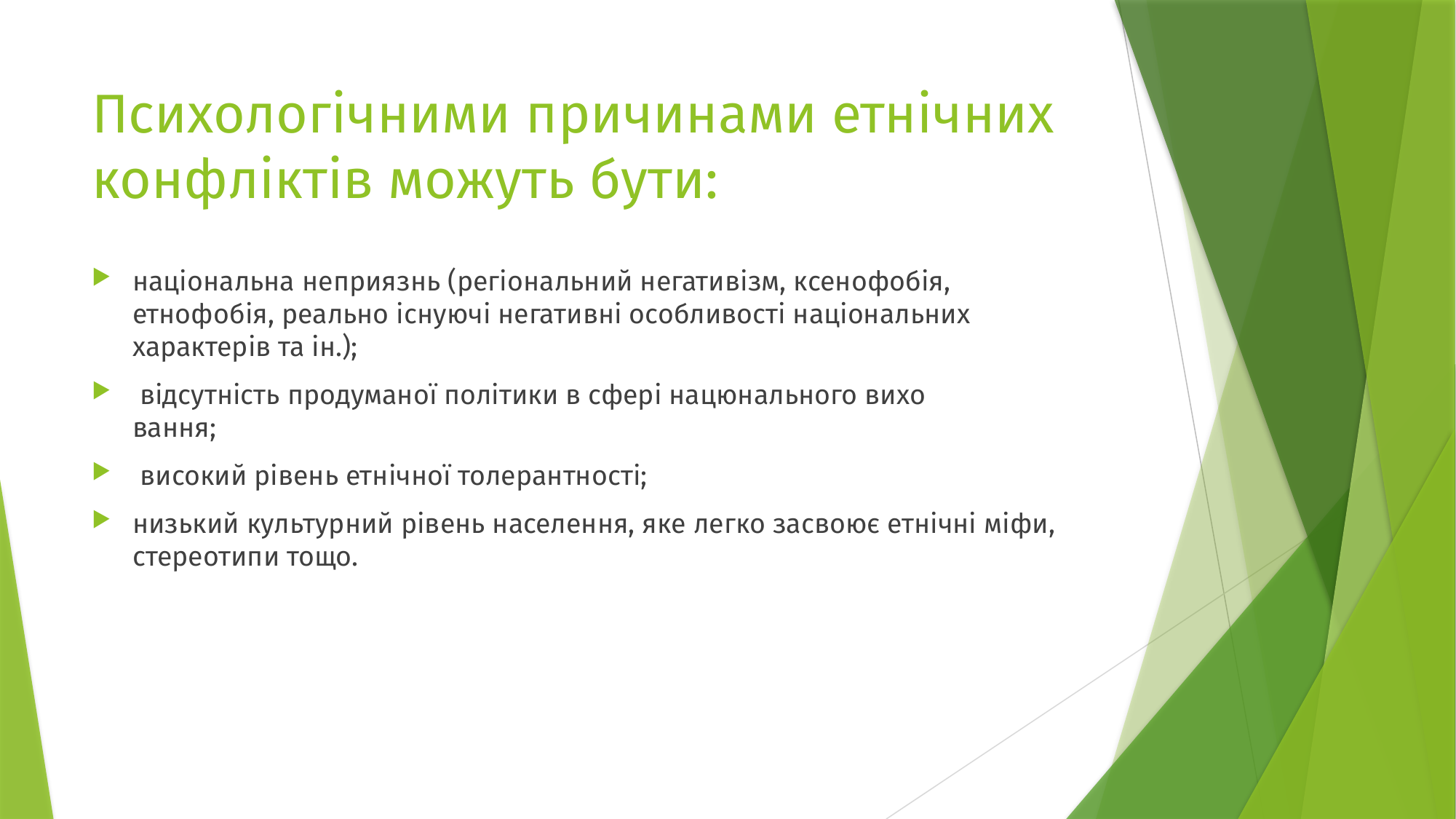

# Психологічними причинами етнічних конфліктів можуть бути:
національна неприязнь (регіональний негативізм, ксенофобія,
етнофобія, реально існуючі негативні особливості національних
характерів та ін.);
 відсутність продуманої політики в сфері нацюнального вихо
вання;
 високий рівень етнічної толерантності;
низький культурний рівень населення, яке легко засвоює етнічні міфи, стереотипи тощо.